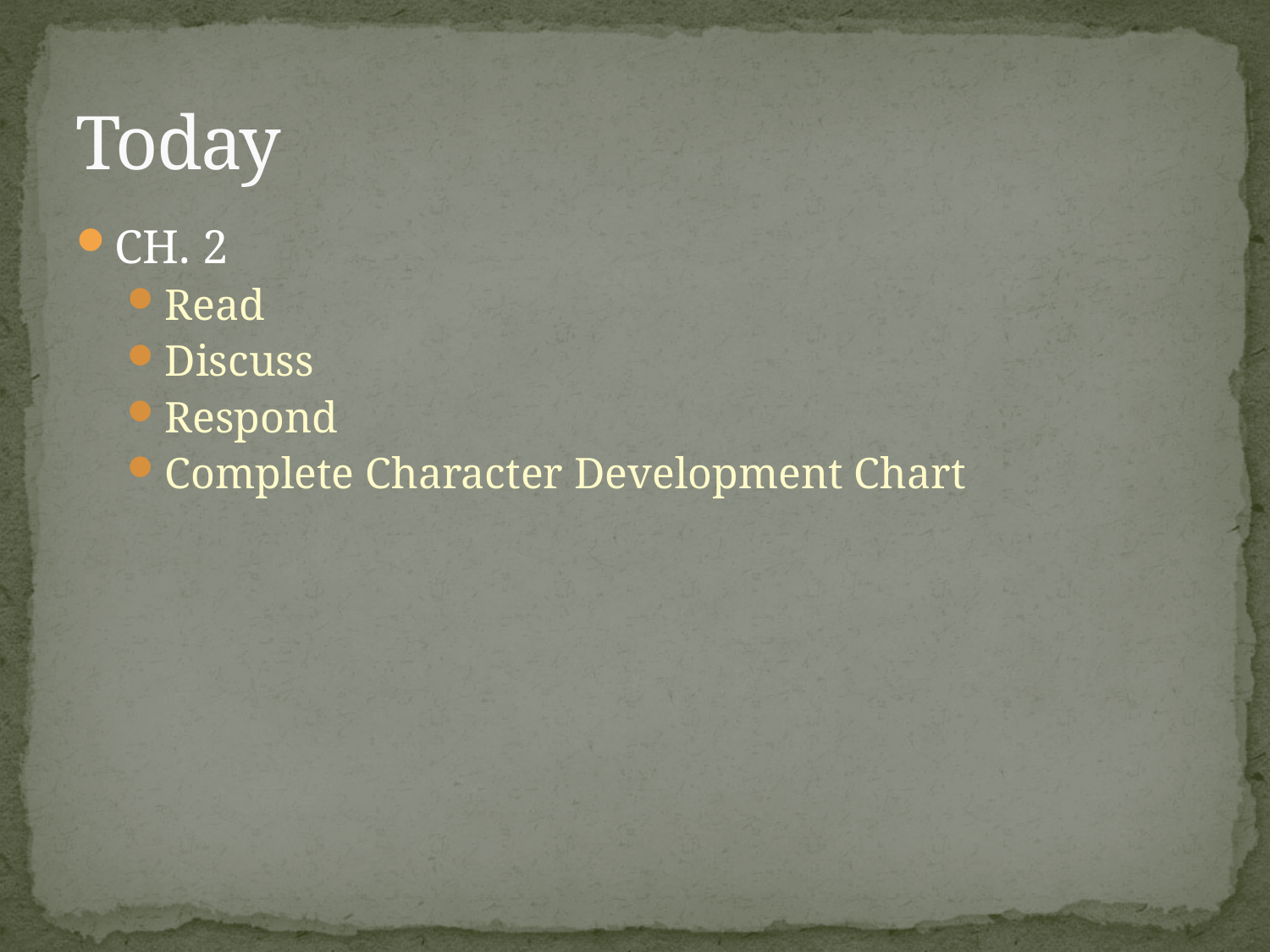

# Today
CH. 2
Read
Discuss
Respond
Complete Character Development Chart